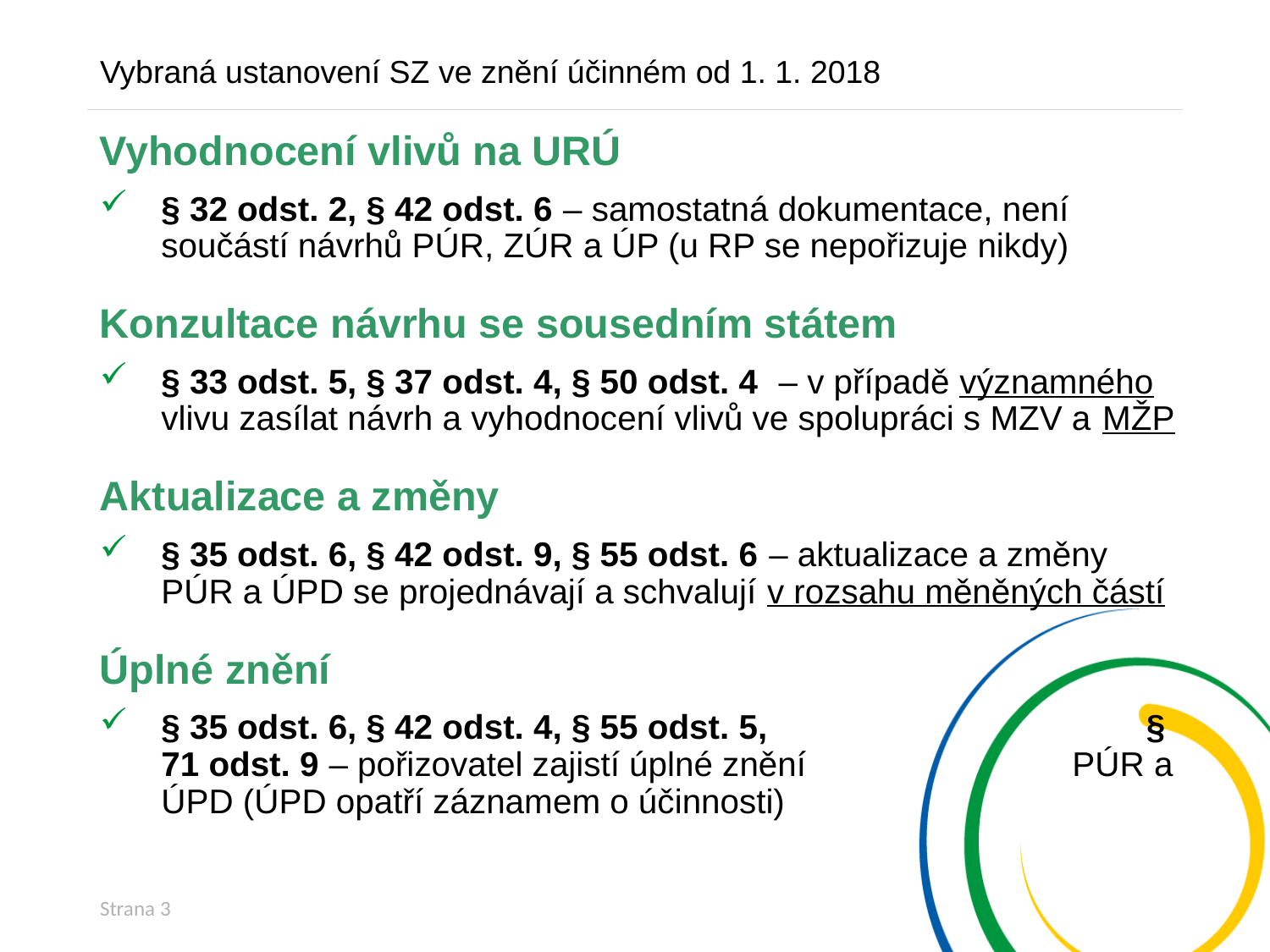

Vybraná ustanovení SZ ve znění účinném od 1. 1. 2018
Vyhodnocení vlivů na URÚ
§ 32 odst. 2, § 42 odst. 6 – samostatná dokumentace, není součástí návrhů PÚR, ZÚR a ÚP (u RP se nepořizuje nikdy)
Konzultace návrhu se sousedním státem
§ 33 odst. 5, § 37 odst. 4, § 50 odst. 4  – v případě významného vlivu zasílat návrh a vyhodnocení vlivů ve spolupráci s MZV a MŽP
Aktualizace a změny
§ 35 odst. 6, § 42 odst. 9, § 55 odst. 6 – aktualizace a změny PÚR a ÚPD se projednávají a schvalují v rozsahu měněných částí
Úplné znění
§ 35 odst. 6, § 42 odst. 4, § 55 odst. 5,                                        § 71 odst. 9 – pořizovatel zajistí úplné znění                            PÚR a ÚPD (ÚPD opatří záznamem o účinnosti)

Strana 3